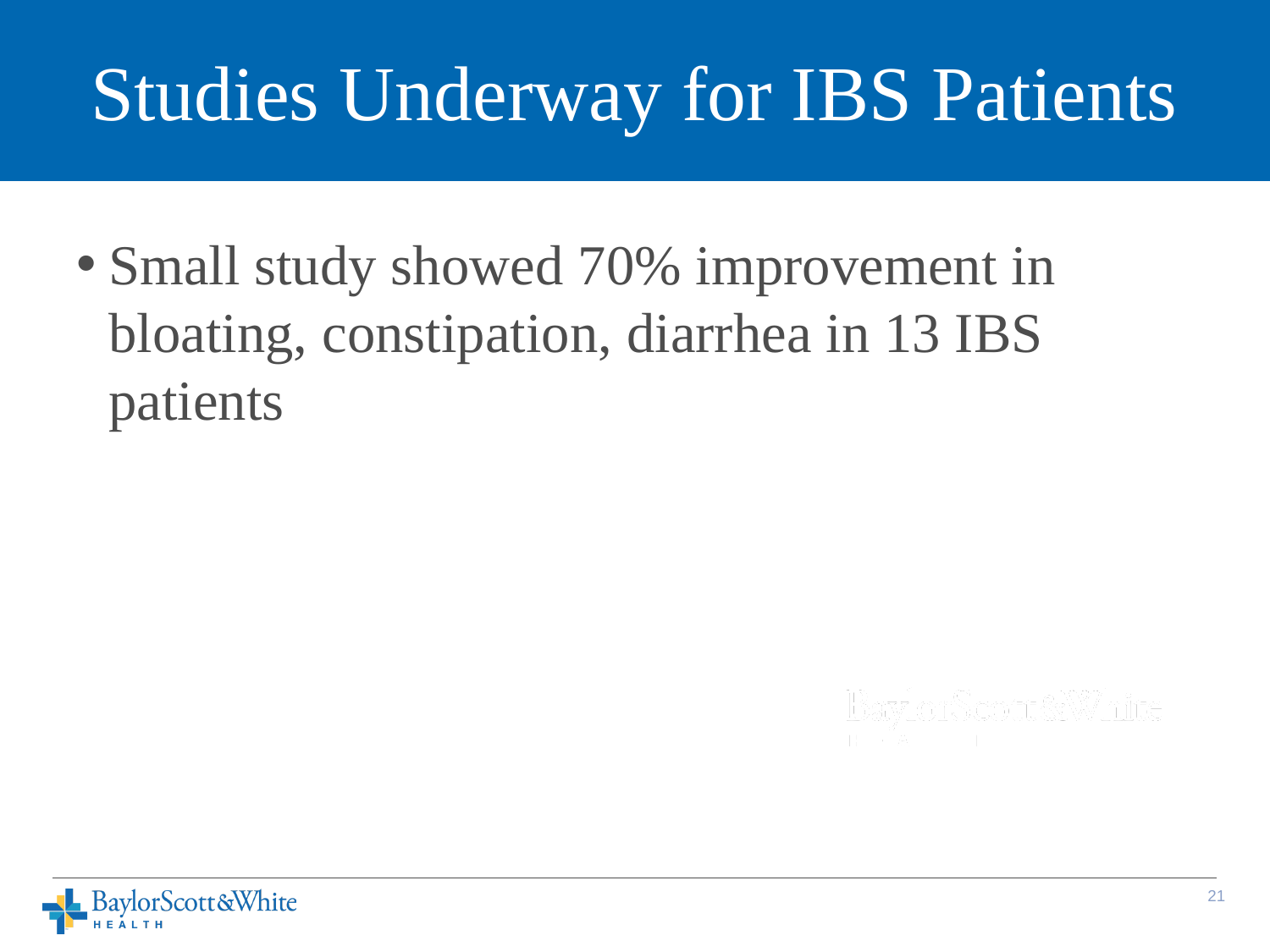

# Studies Underway for IBS Patients
Small study showed 70% improvement in bloating, constipation, diarrhea in 13 IBS patients
21